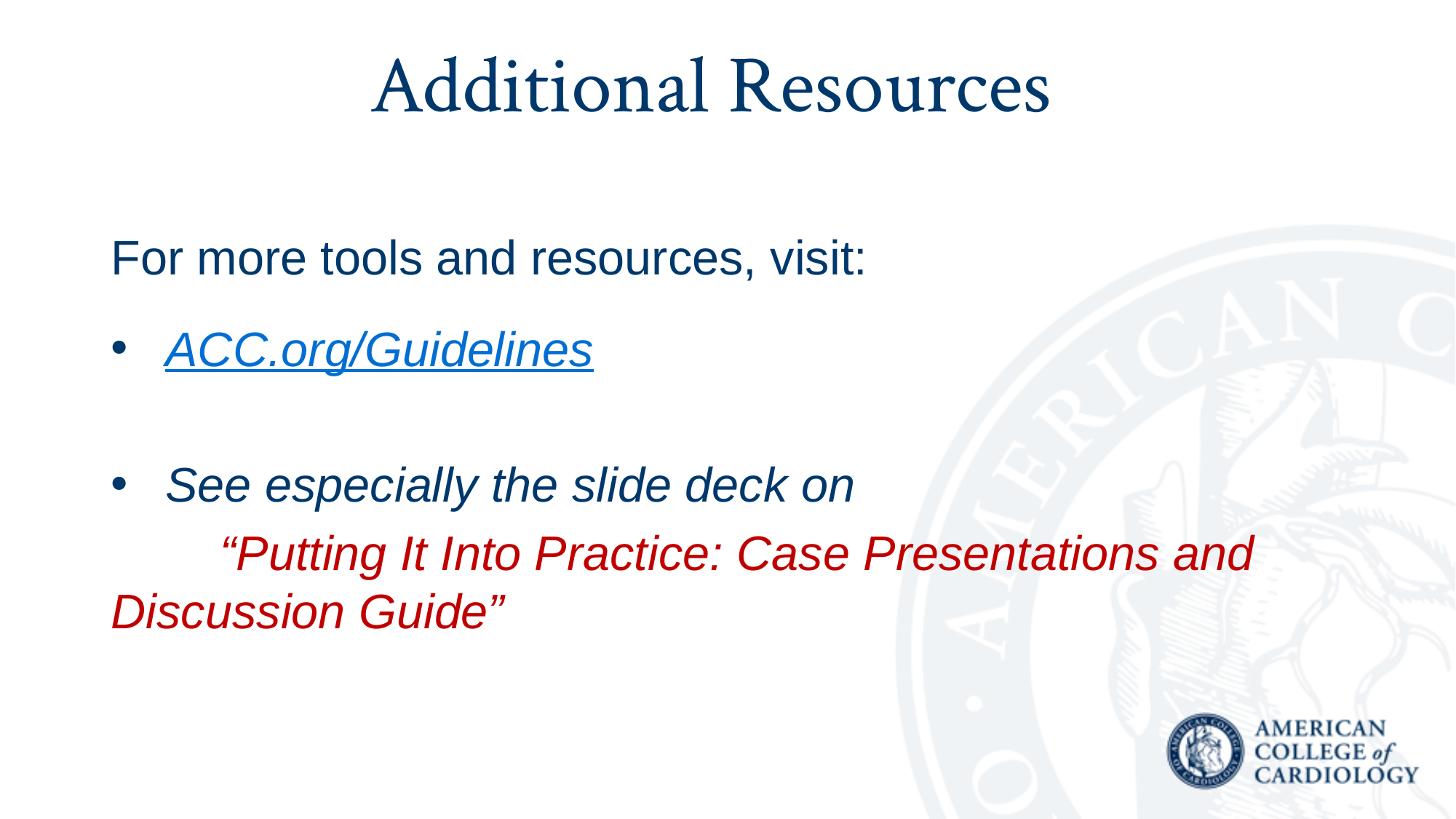

Additional Resources
For more tools and resources, visit:

ACC.org/Guidelines

See especially the slide deck on
	“Putting It Into Practice: Case Presentations and 	Discussion Guide”